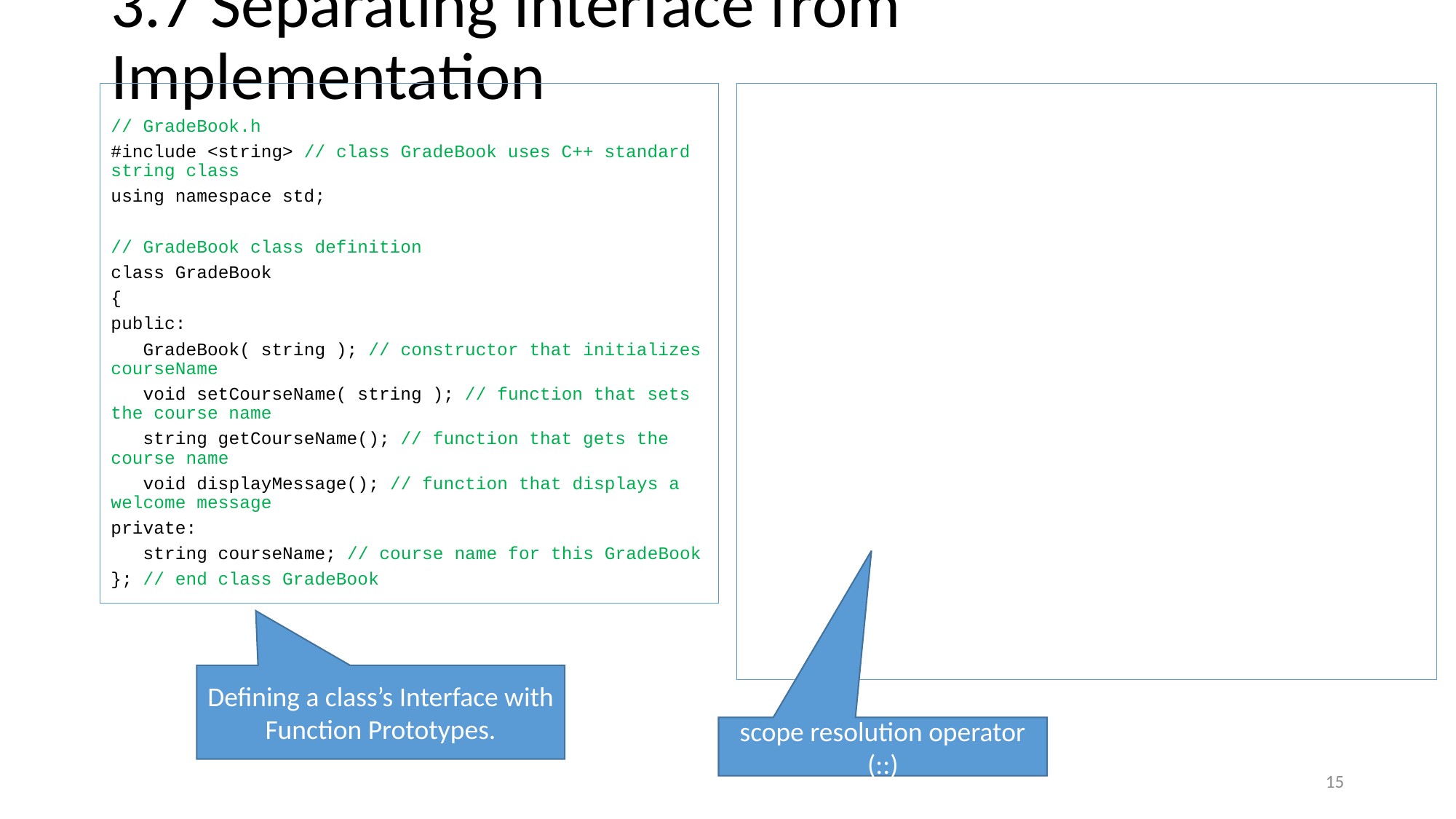

# 3.7 Separating Interface from Implementation

// GradeBook.h
#include <string> // class GradeBook uses C++ standard string class
using namespace std;

// GradeBook class definition
class GradeBook
{
public:
   GradeBook( string ); // constructor that initializes courseName
   void setCourseName( string ); // function that sets the course name
   string getCourseName(); // function that gets the course name
   void displayMessage(); // function that displays a welcome message
private:
   string courseName; // course name for this GradeBook
}; // end class GradeBook

// GradeBook.cpp
#include <iostream>
#include "GradeBook.h" // include definition of class GradeBook
using namespace std;

// constructor initializes courseName with string supplied as argument
GradeBook::GradeBook( string name )
{
   setCourseName( name ); // call set function to initialize courseName
} // end GradeBook constructor

// function to set the course name
void GradeBook::setCourseName( string name )
{
   courseName = name; // store the course name in the object
} // end function setCourseName

// function to get the course name
string GradeBook::getCourseName()
{
   return courseName; // return object's courseName
} // end function getCourseName

// display a welcome message to the GradeBook user
void GradeBook::displayMessage()
{
   // call getCourseName to get the courseName
   cout << "Welcome to the grade book for\n" << getCourseName()
      << "!" << endl;
} // end function displayMessage
Defining a class’s Interface with Function Prototypes.
scope resolution operator
(::)
15